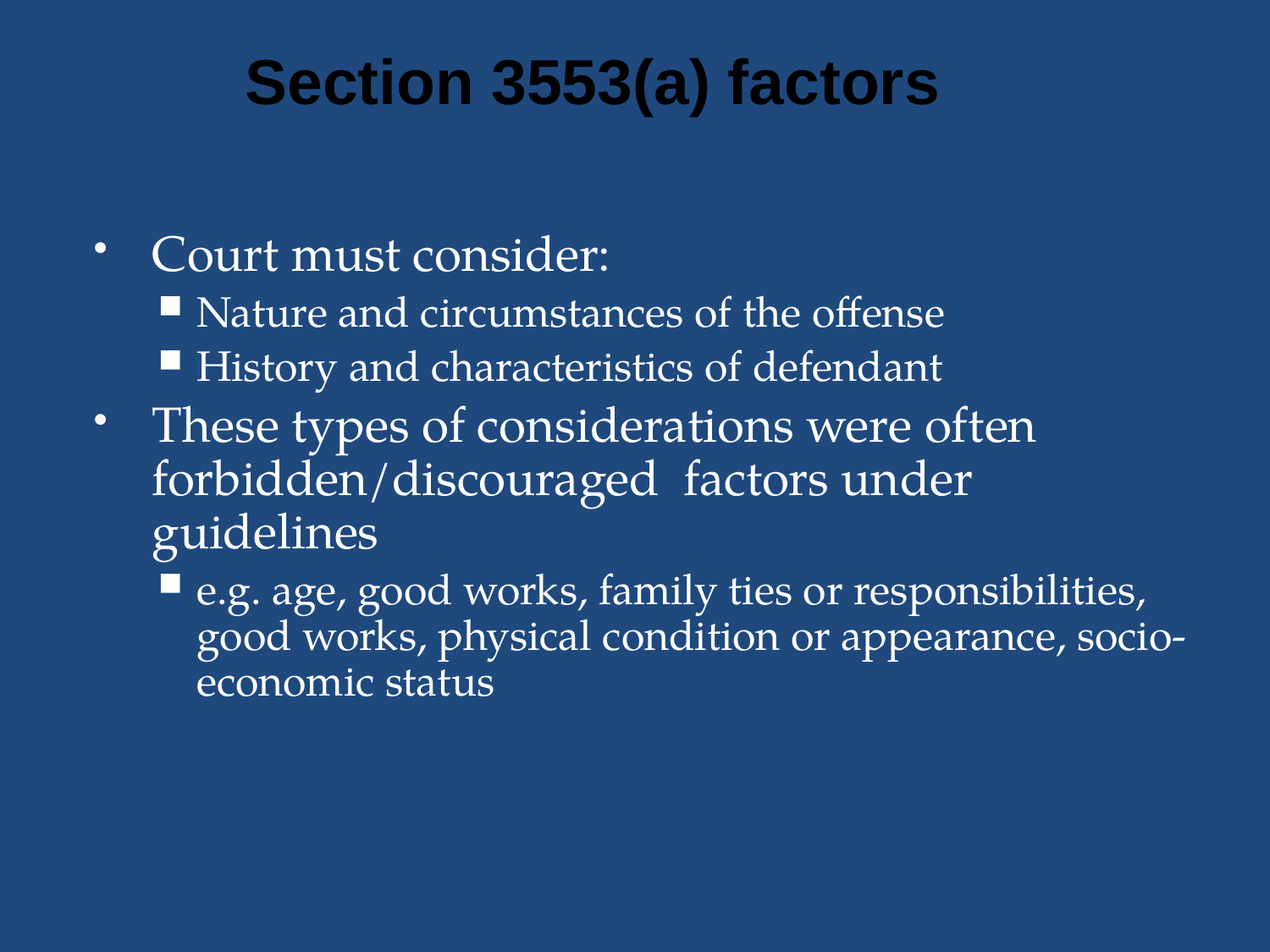

# Section 3553(a) factors
Court must consider:
Nature and circumstances of the offense
History and characteristics of defendant
These types of considerations were often forbidden/discouraged  factors under guidelines
e.g. age, good works, family ties or responsibilities, good works, physical condition or appearance, socio-economic status